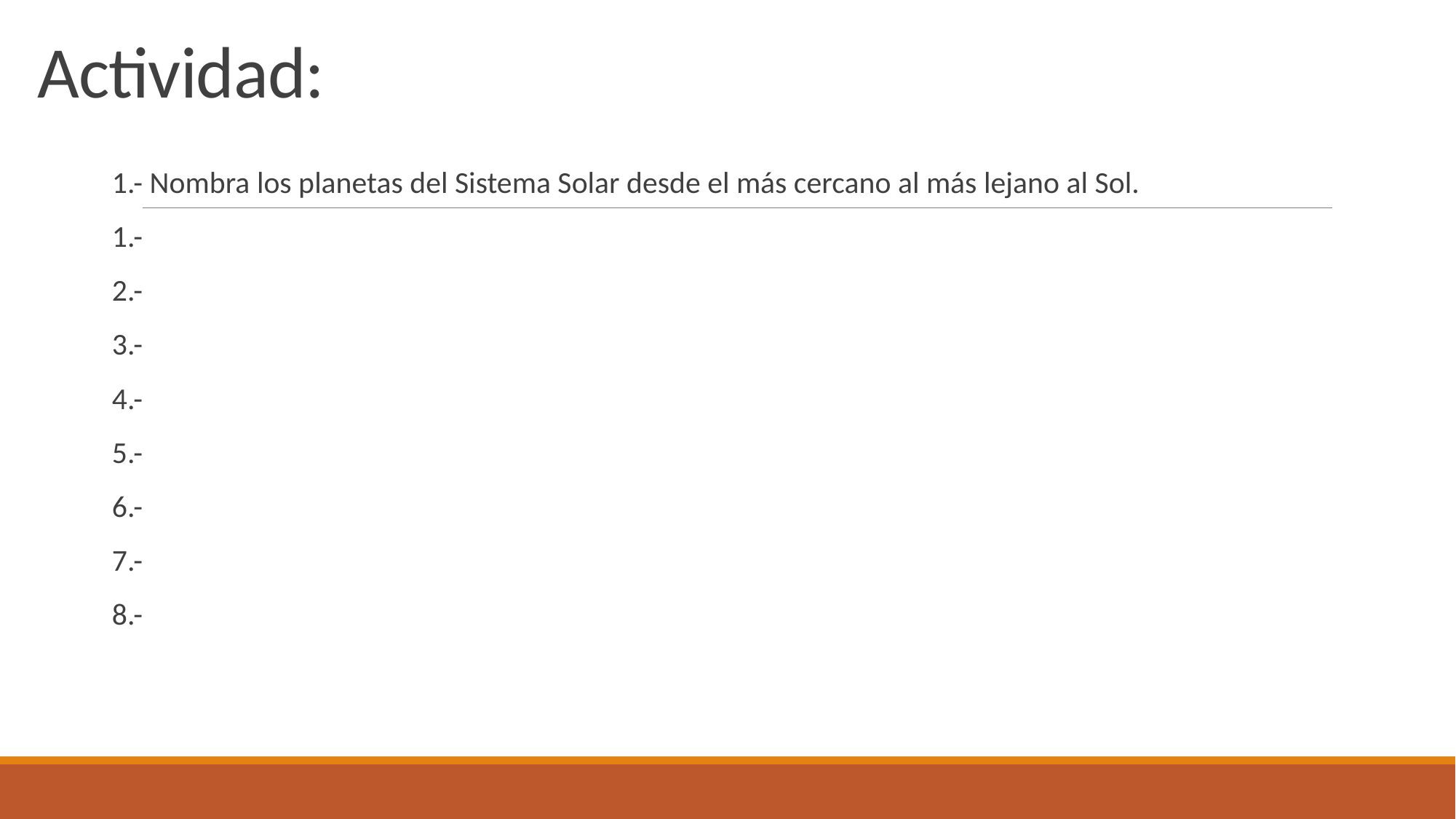

# Actividad:
1.- Nombra los planetas del Sistema Solar desde el más cercano al más lejano al Sol.
1.-
2.-
3.-
4.-
5.-
6.-
7.-
8.-